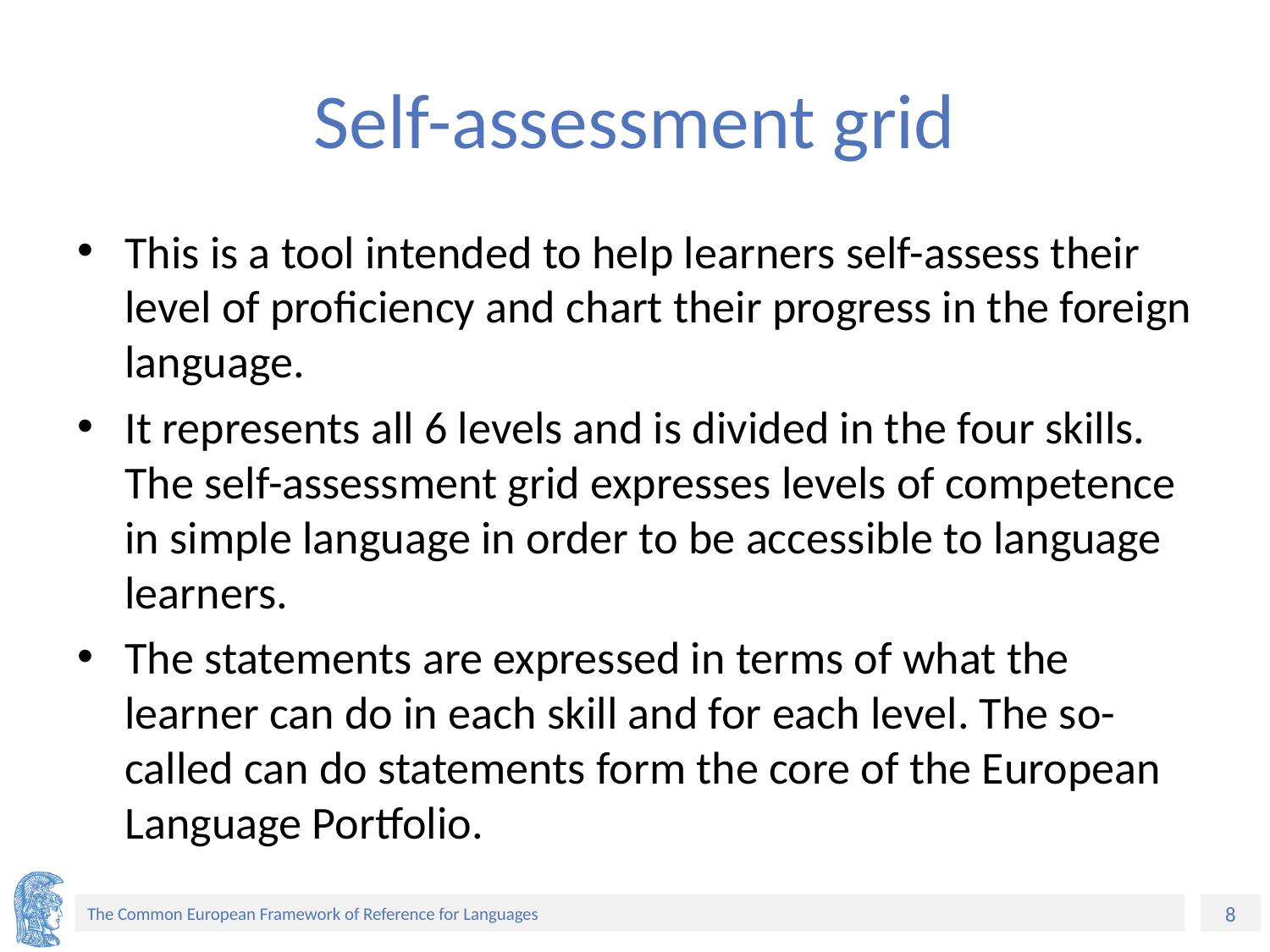

# Self-assessment grid
This is a tool intended to help learners self-assess their level of proficiency and chart their progress in the foreign language.
It represents all 6 levels and is divided in the four skills. The self-assessment grid expresses levels of competence in simple language in order to be accessible to language learners.
The statements are expressed in terms of what the learner can do in each skill and for each level. The so- called can do statements form the core of the European Language Portfolio.